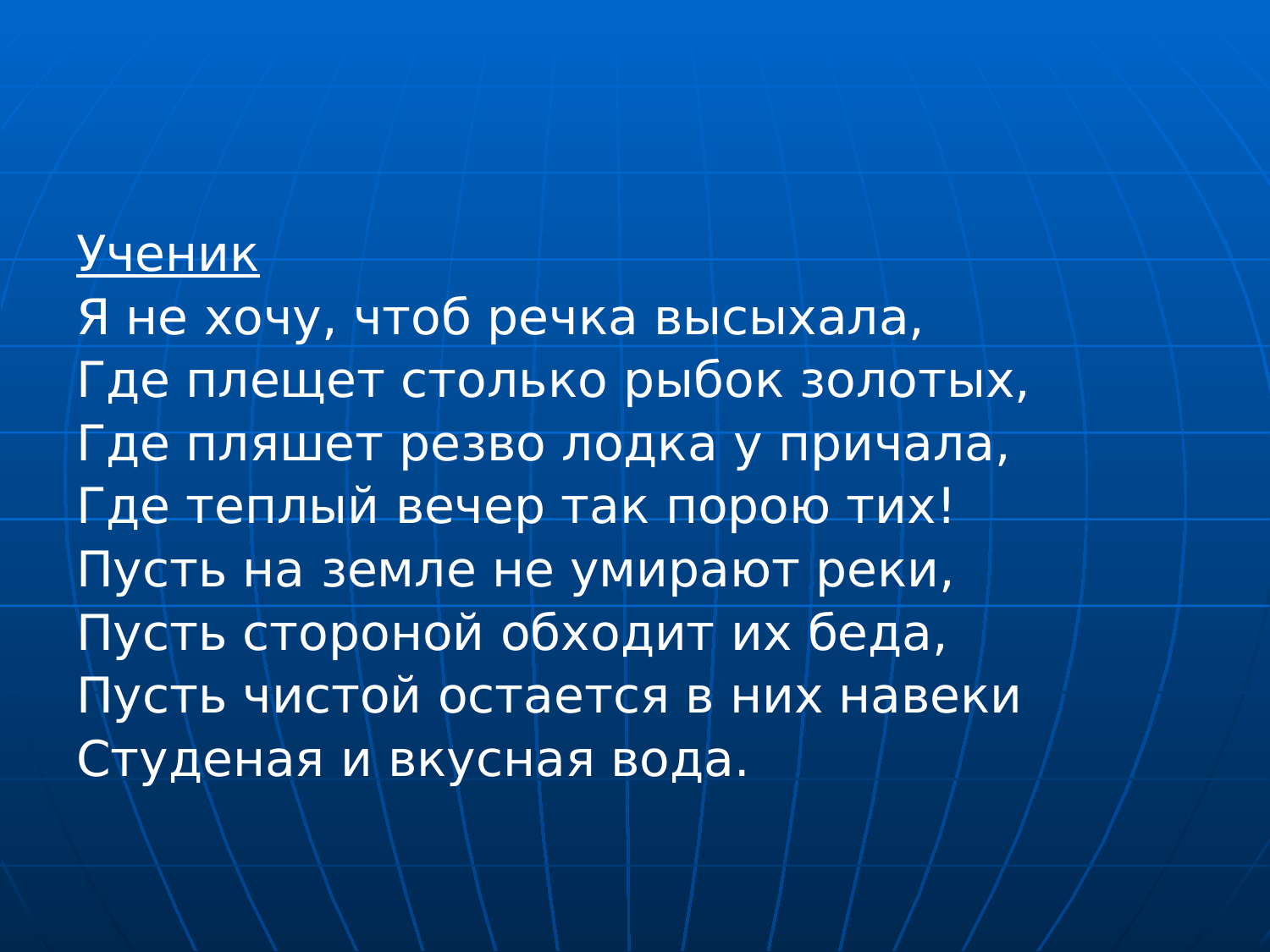

Ученик
Я не хочу, чтоб речка высыхала,
Где плещет столько рыбок золотых,
Где пляшет резво лодка у причала,
Где теплый вечер так порою тих!
Пусть на земле не умирают реки,
Пусть стороной обходит их беда,
Пусть чистой остается в них навеки
Студеная и вкусная вода.